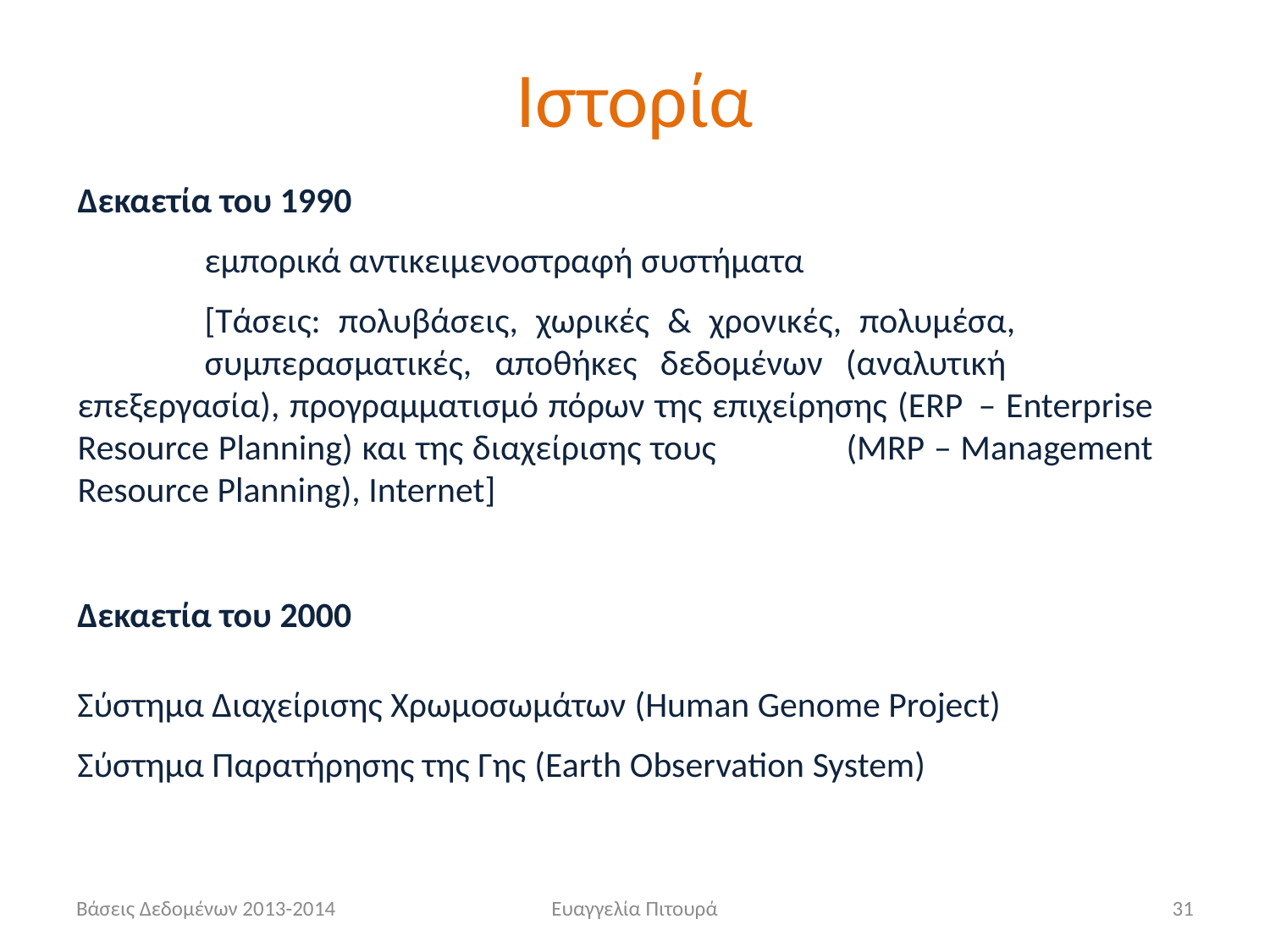

# Ιστορία
Δεκαετία του 1990
	εμπορικά αντικειμενοστραφή συστήματα
	[Τάσεις: πολυβάσεις, χωρικές & χρονικές, πολυμέσα, 		συμπερασματικές, αποθήκες δεδομένων (αναλυτική 	επεξεργασία), προγραμματισμό πόρων της επιχείρησης (ERP 	– Enterprise Resource Planning) και της διαχείρισης τους 	(MRP – Management Resource Planning), Internet]

Δεκαετία του 2000

Σύστημα Διαχείρισης Χρωμοσωμάτων (Human Genome Project)
Σύστημα Παρατήρησης της Γης (Earth Observation System)
Βάσεις Δεδομένων 2013-2014
Ευαγγελία Πιτουρά
31